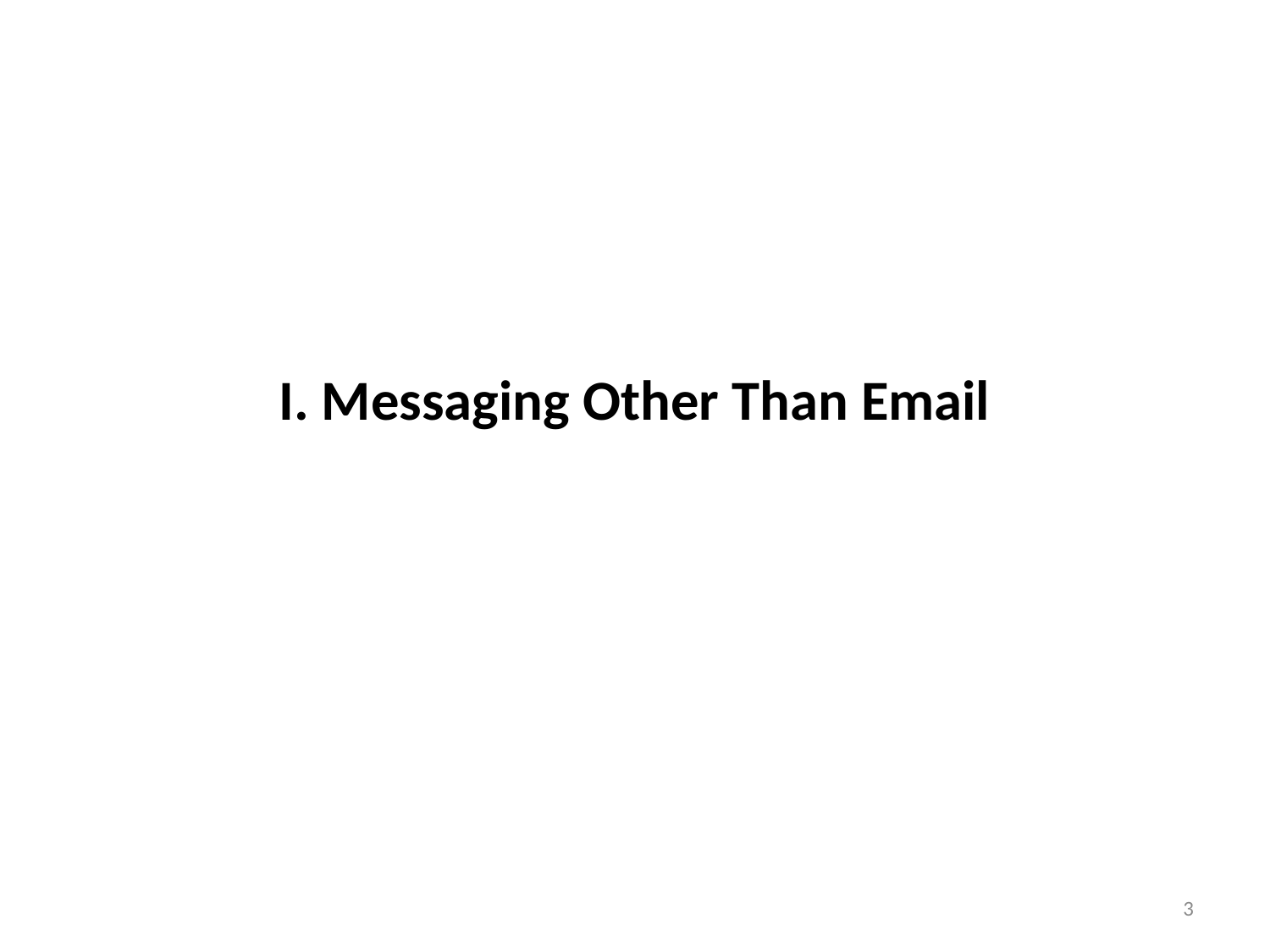

# I. Messaging Other Than Email

3